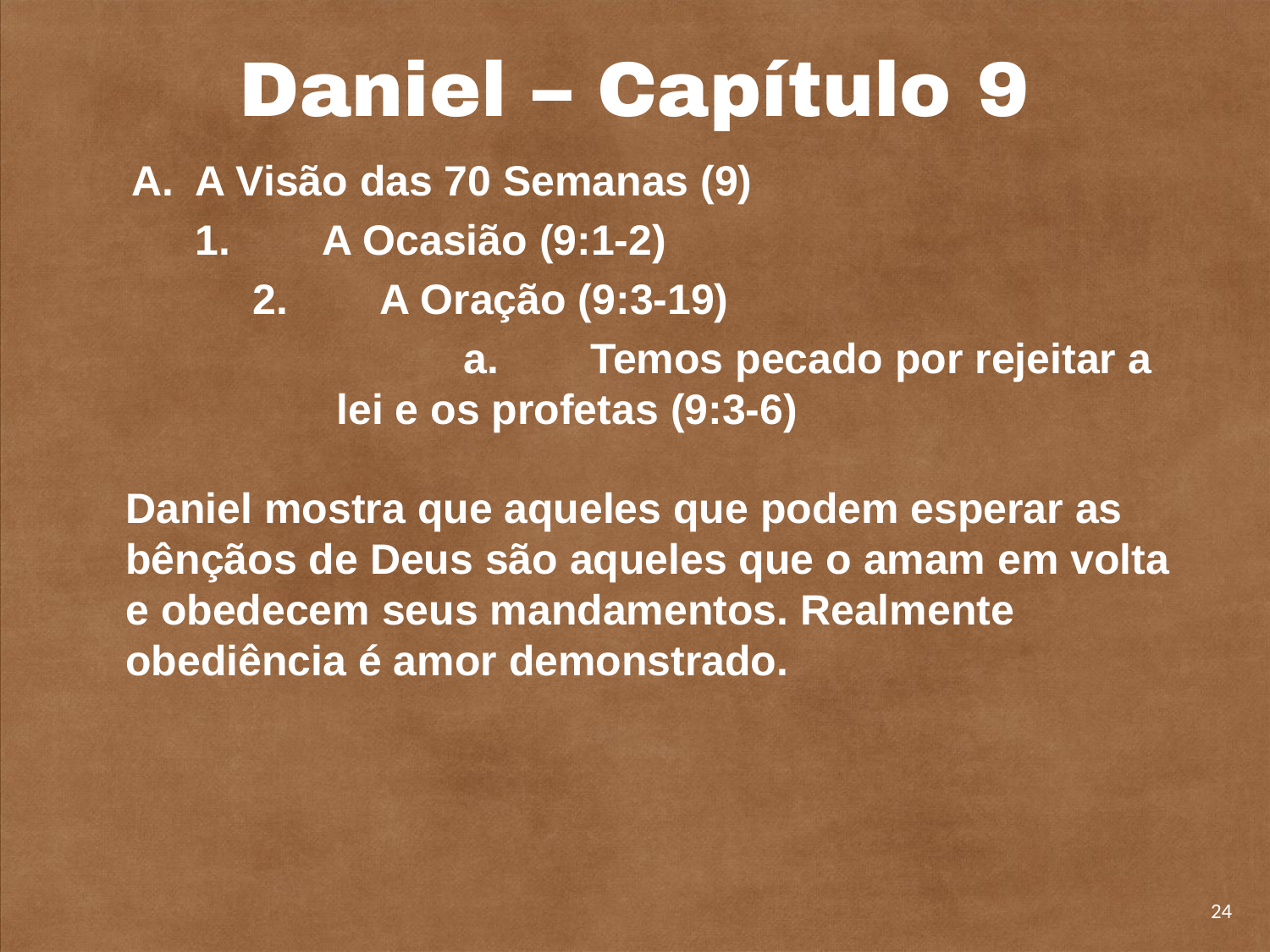

# Daniel – Capítulo 9
A Visão das 70 Semanas (9)
	1. 	A Ocasião (9:1-2)
		2. 	A Oração (9:3-19)
		a. 	Temos pecado por rejeitar a lei e os profetas (9:3-6)

	Daniel mostra que aqueles que podem esperar as bênçãos de Deus são aqueles que o amam em volta e obedecem seus mandamentos. Realmente obediência é amor demonstrado.
24